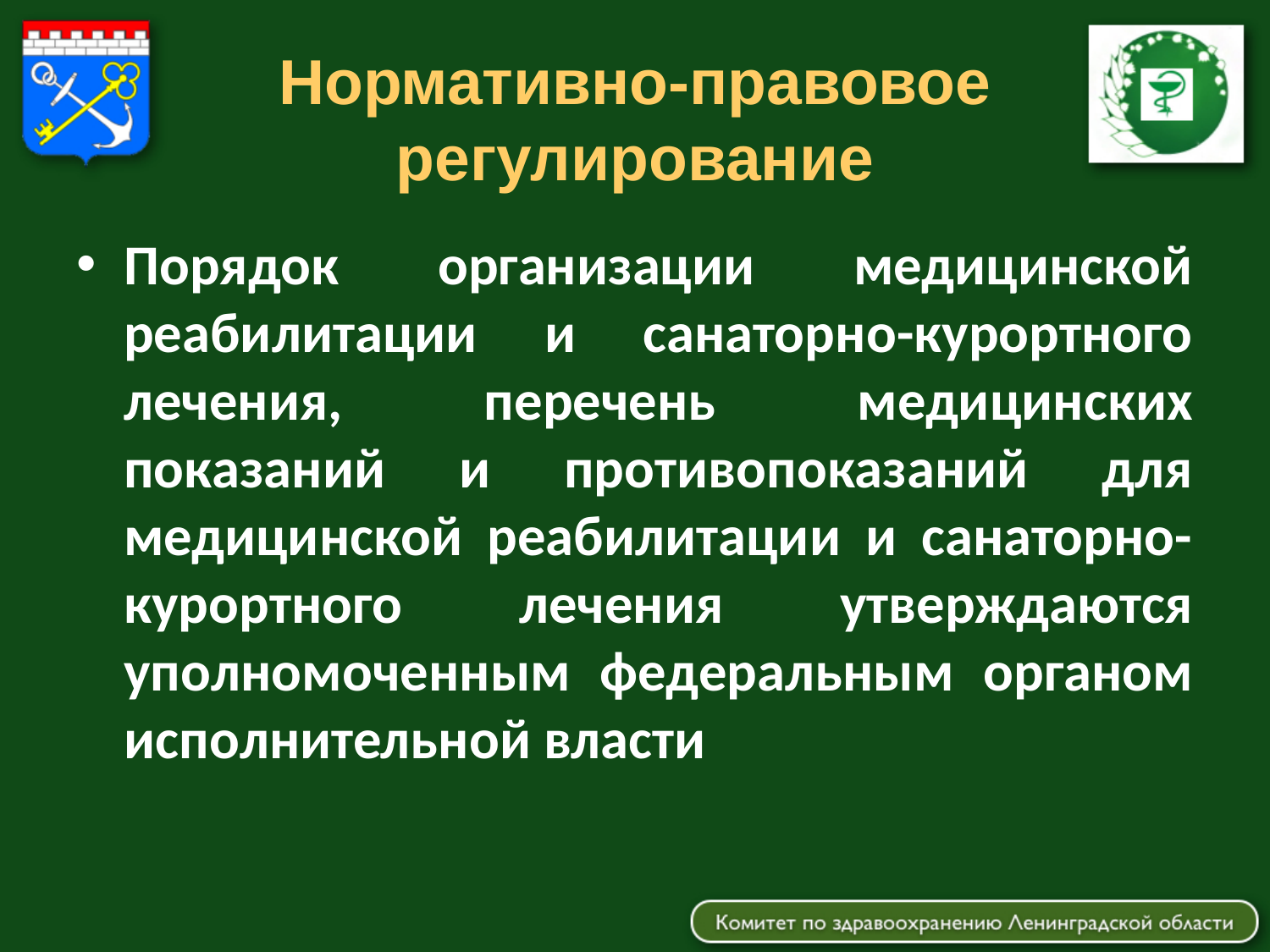

# Нормативно-правовое регулирование
Порядок организации медицинской реабилитации и санаторно-курортного лечения, перечень медицинских показаний и противопоказаний для медицинской реабилитации и санаторно-курортного лечения утверждаются уполномоченным федеральным органом исполнительной власти